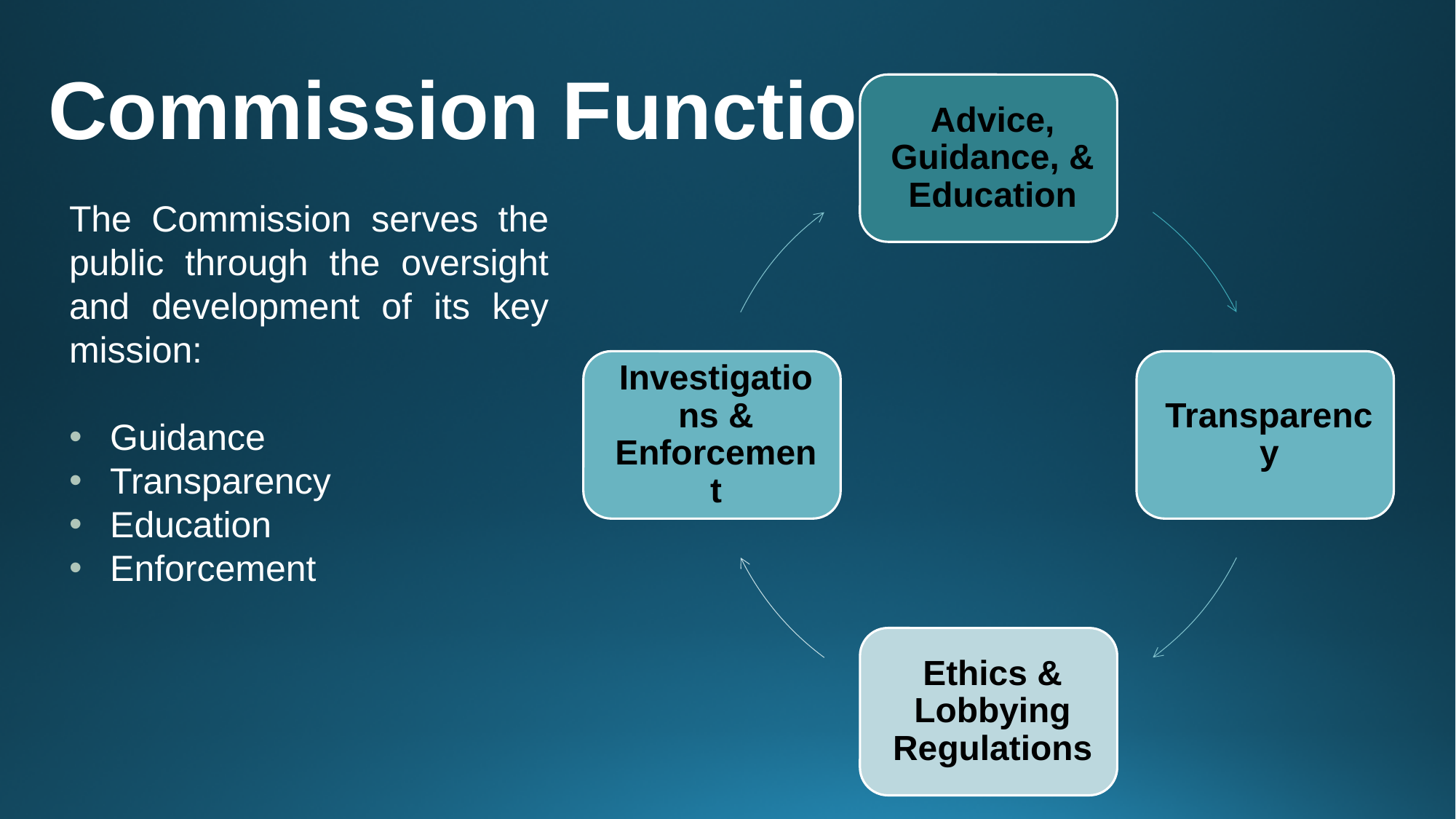

# Commission Functions
Advice, Guidance, & Education
Transparency
Ethics & Lobbying Regulations
Investigations & Enforcement
The Commission serves the public through the oversight and development of its key mission:

Guidance
Transparency
Education
Enforcement